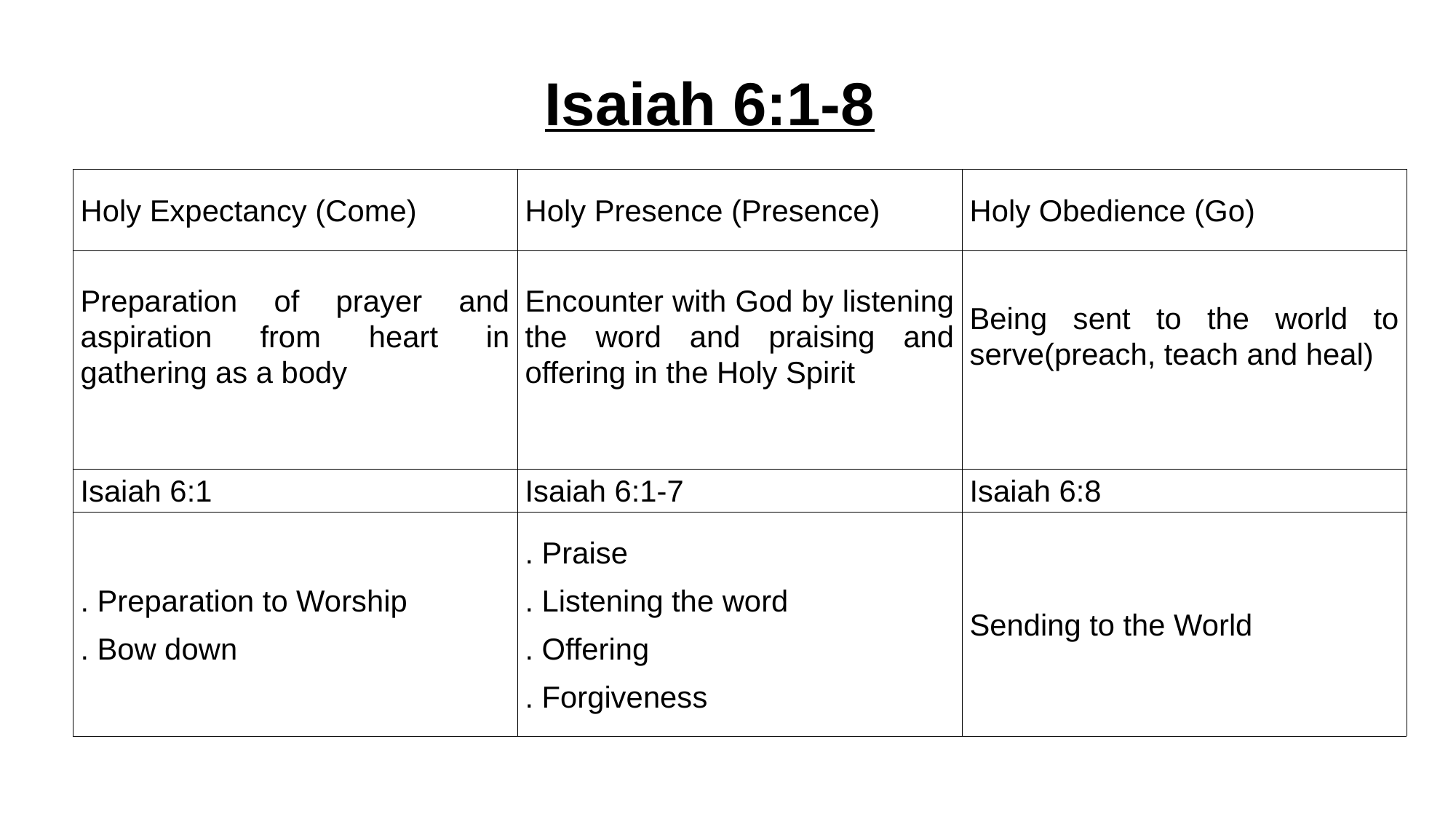

Let’s look at the worship shown in Isaiah 6:1-8.

# Isaiah 6:1-8
| Holy Expectancy (Come) | Holy Presence (Presence) | Holy Obedience (Go) |
| --- | --- | --- |
| Preparation of prayer and aspiration from heart in gathering as a body | Encounter with God by listening the word and praising and offering in the Holy Spirit | Being sent to the world to serve(preach, teach and heal) |
| Isaiah 6:1 | Isaiah 6:1-7 | Isaiah 6:8 |
| . Preparation to Worship . Bow down | . Praise . Listening the word . Offering . Forgiveness | Sending to the World |